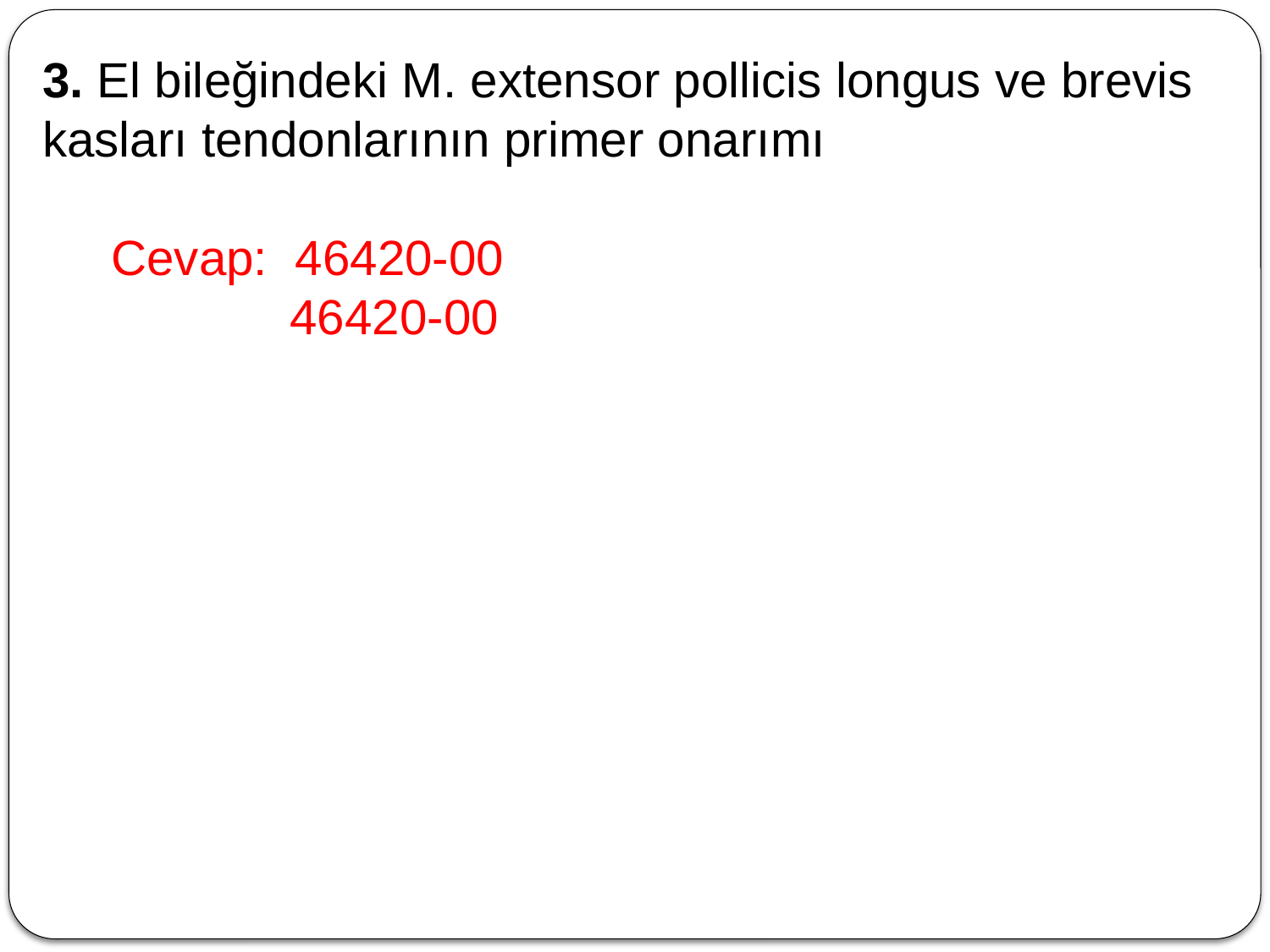

3. El bileğindeki M. extensor pollicis longus ve brevis kasları tendonlarının primer onarımı

     Cevap:  46420-00
                  46420-00